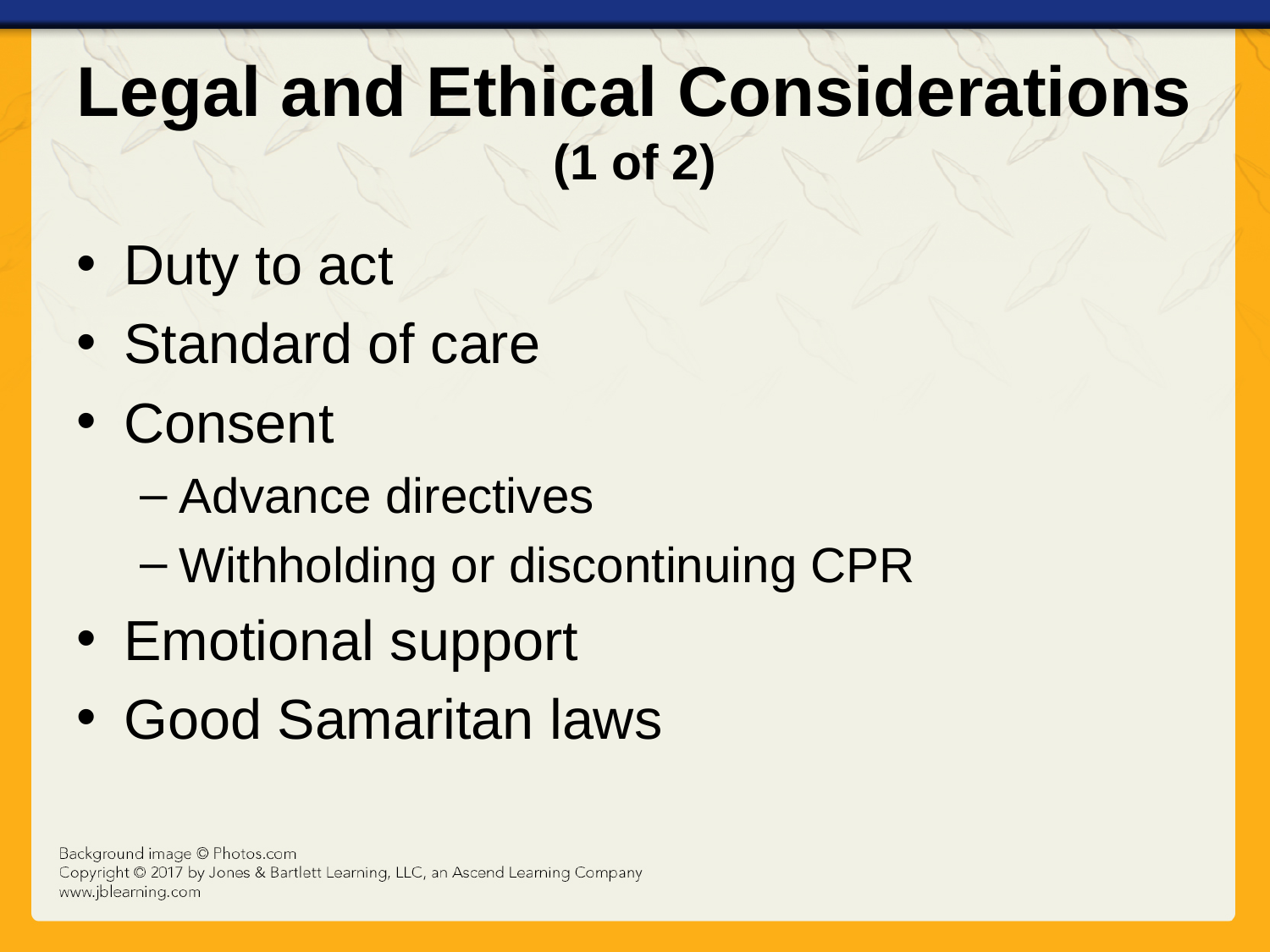

# Legal and Ethical Considerations (1 of 2)
Duty to act
Standard of care
Consent
Advance directives
Withholding or discontinuing CPR
Emotional support
Good Samaritan laws